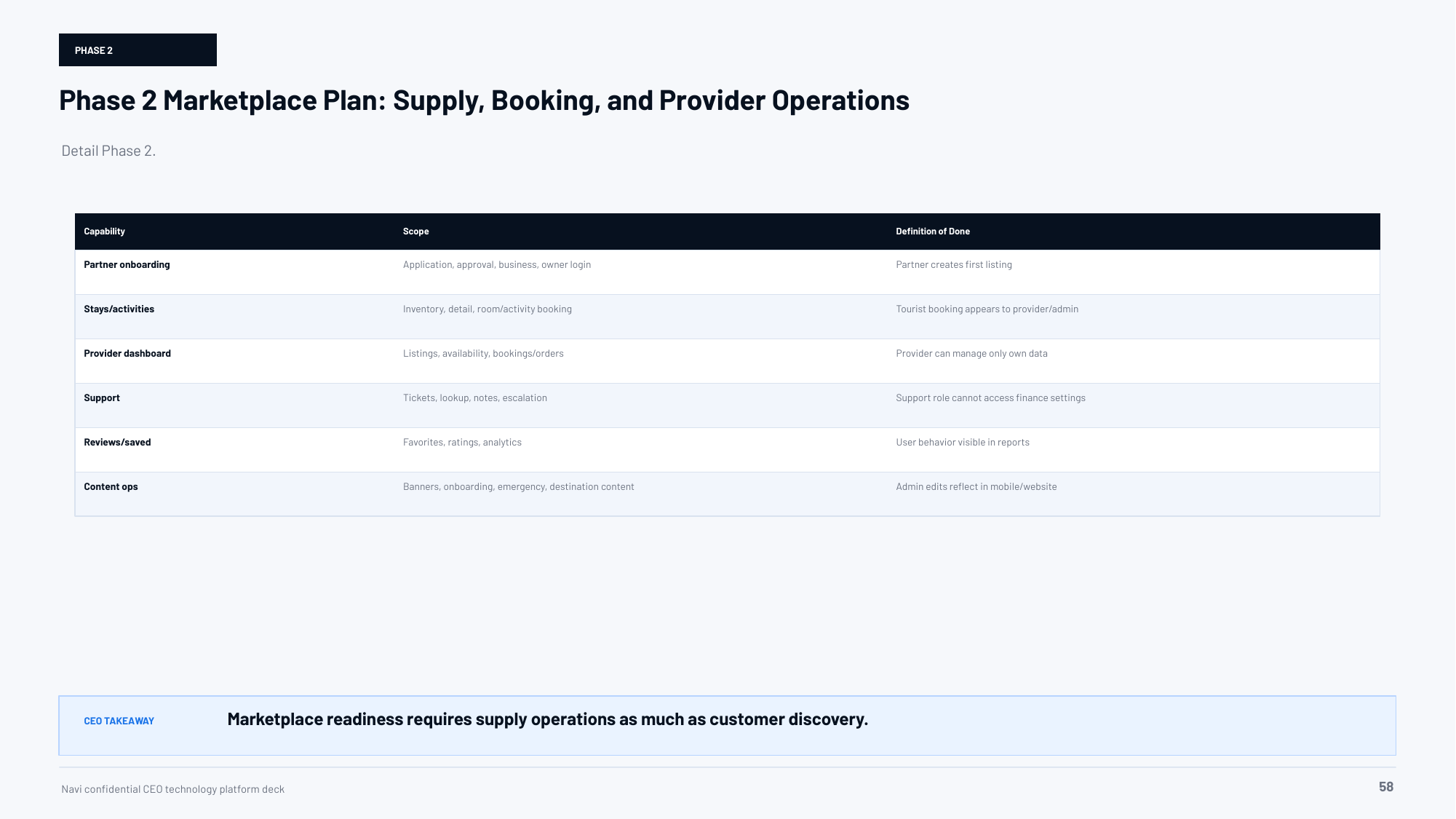

PHASE 2
Phase 2 Marketplace Plan: Supply, Booking, and Provider Operations
Detail Phase 2.

Capability
Scope
Definition of Done

Partner onboarding
Application, approval, business, owner login
Partner creates first listing

Stays/activities
Inventory, detail, room/activity booking
Tourist booking appears to provider/admin

Provider dashboard
Listings, availability, bookings/orders
Provider can manage only own data

Support
Tickets, lookup, notes, escalation
Support role cannot access finance settings

Reviews/saved
Favorites, ratings, analytics
User behavior visible in reports

Content ops
Banners, onboarding, emergency, destination content
Admin edits reflect in mobile/website

Marketplace readiness requires supply operations as much as customer discovery.
CEO TAKEAWAY

58
Navi confidential CEO technology platform deck